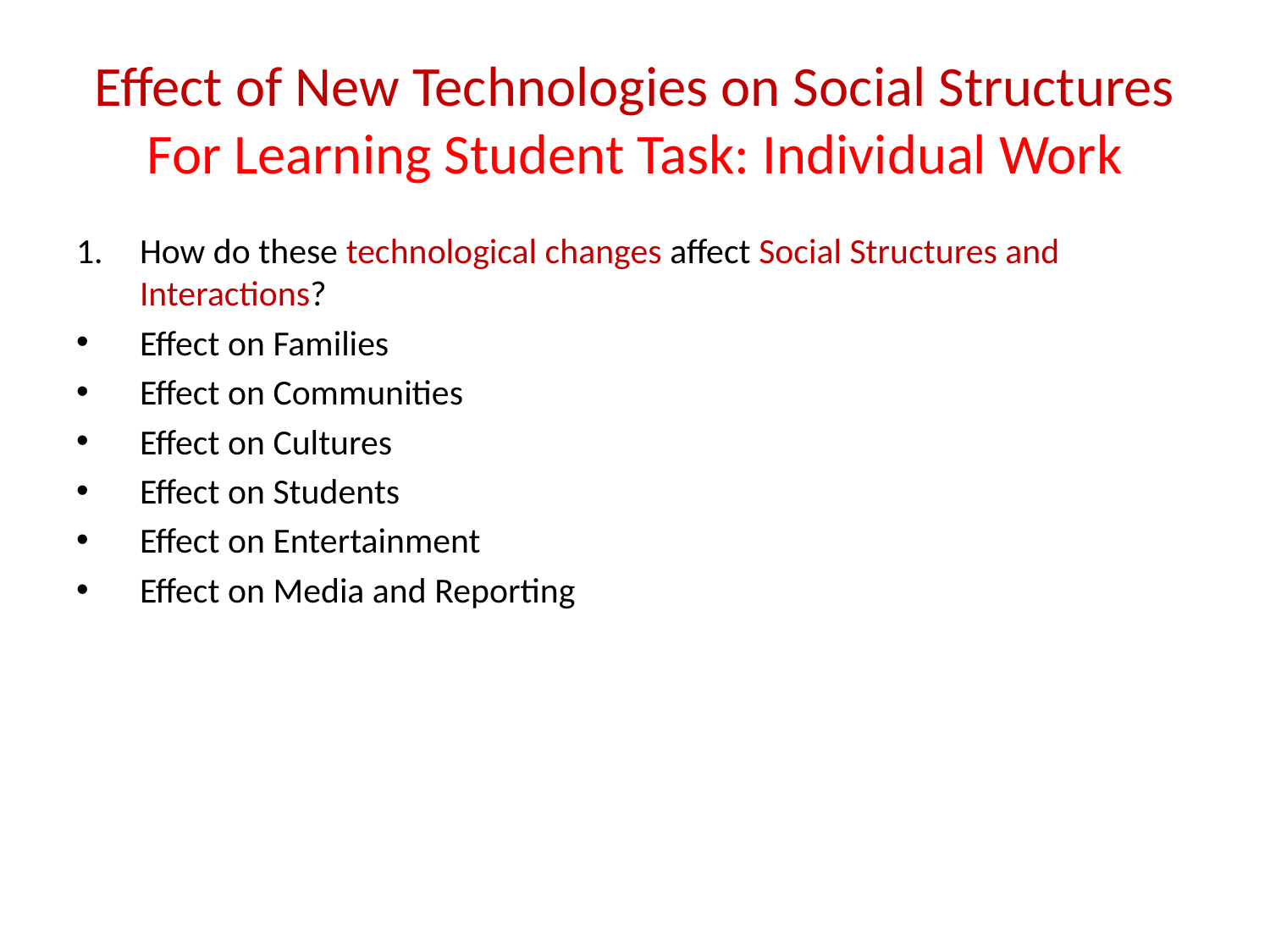

# Effect of New Technologies on Social Structures For Learning Student Task: Individual Work
How do these technological changes affect Social Structures and Interactions?
Effect on Families
Effect on Communities
Effect on Cultures
Effect on Students
Effect on Entertainment
Effect on Media and Reporting